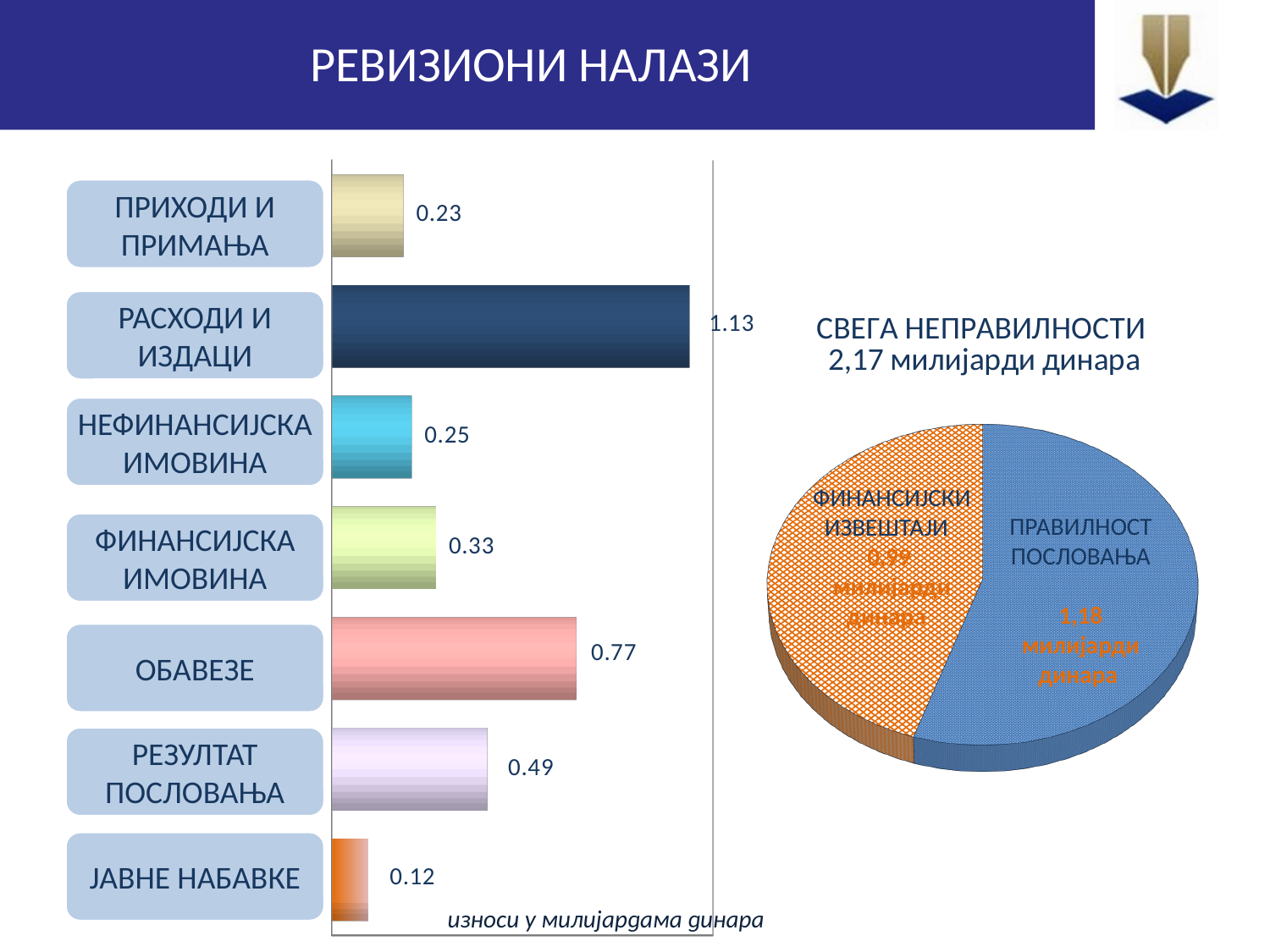

РЕВИЗИОНИ НАЛАЗИ

[unsupported chart]

ПРИХОДИ И ПРИМАЊА
РАСХОДИ И ИЗДАЦИ
НЕФИНАНСИЈСКА ИМОВИНА
ФИНАНСИЈСКА ИМОВИНА
ОБАВЕЗЕ
РЕЗУЛТАТ ПОСЛОВАЊА
ЈАВНЕ НАБАВКЕ

[unsupported chart]

ПРАВИЛНОСТ ПОСЛОВАЊА

1,18
милијарди динара

 ФИНАНСИЈСКИ ИЗВЕШТАЈИ
0,99
 милијарди динара
износи у милијардама динара